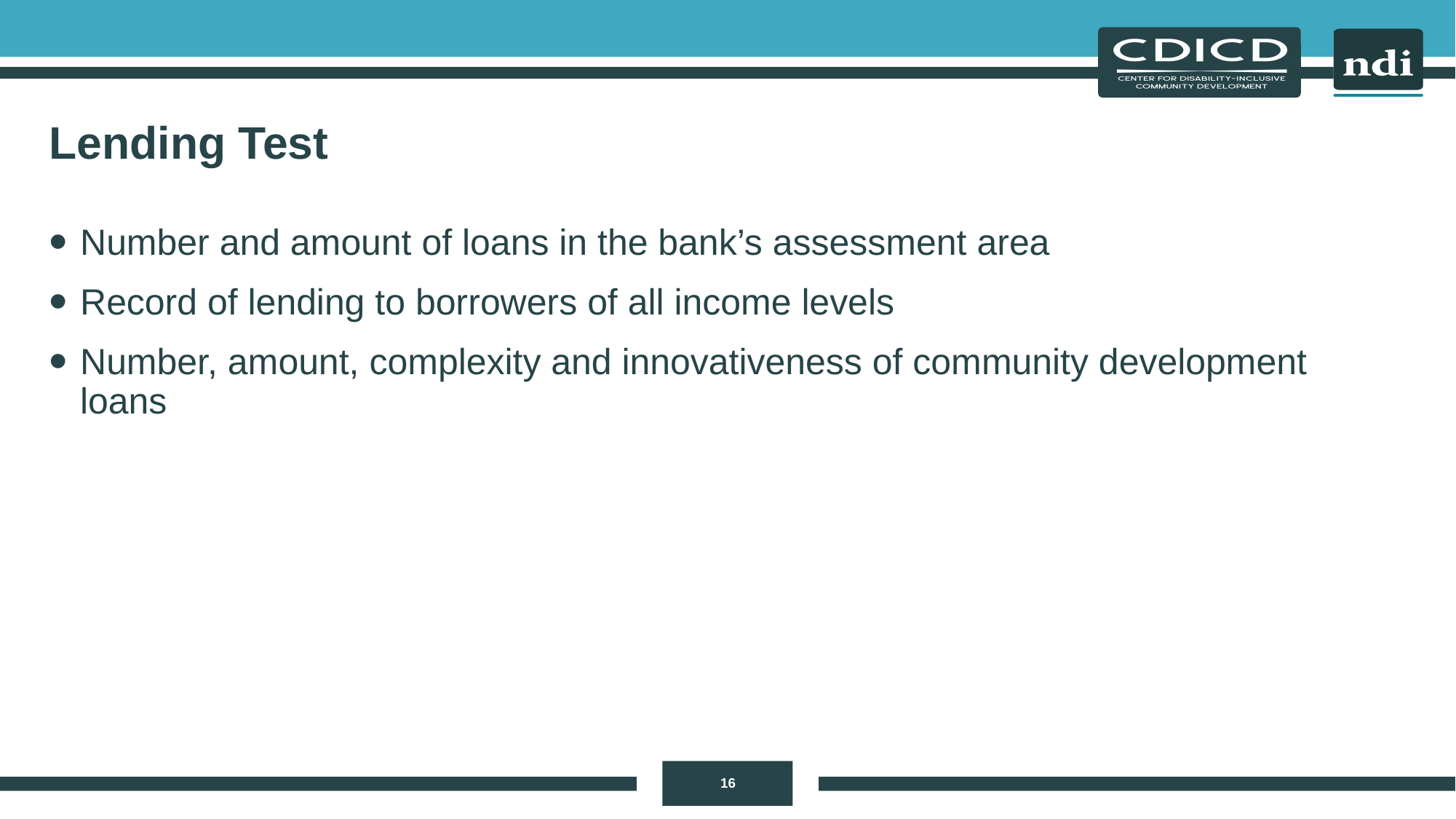

# Lending Test
Number and amount of loans in the bank’s assessment area
Record of lending to borrowers of all income levels
Number, amount, complexity and innovativeness of community development loans
16